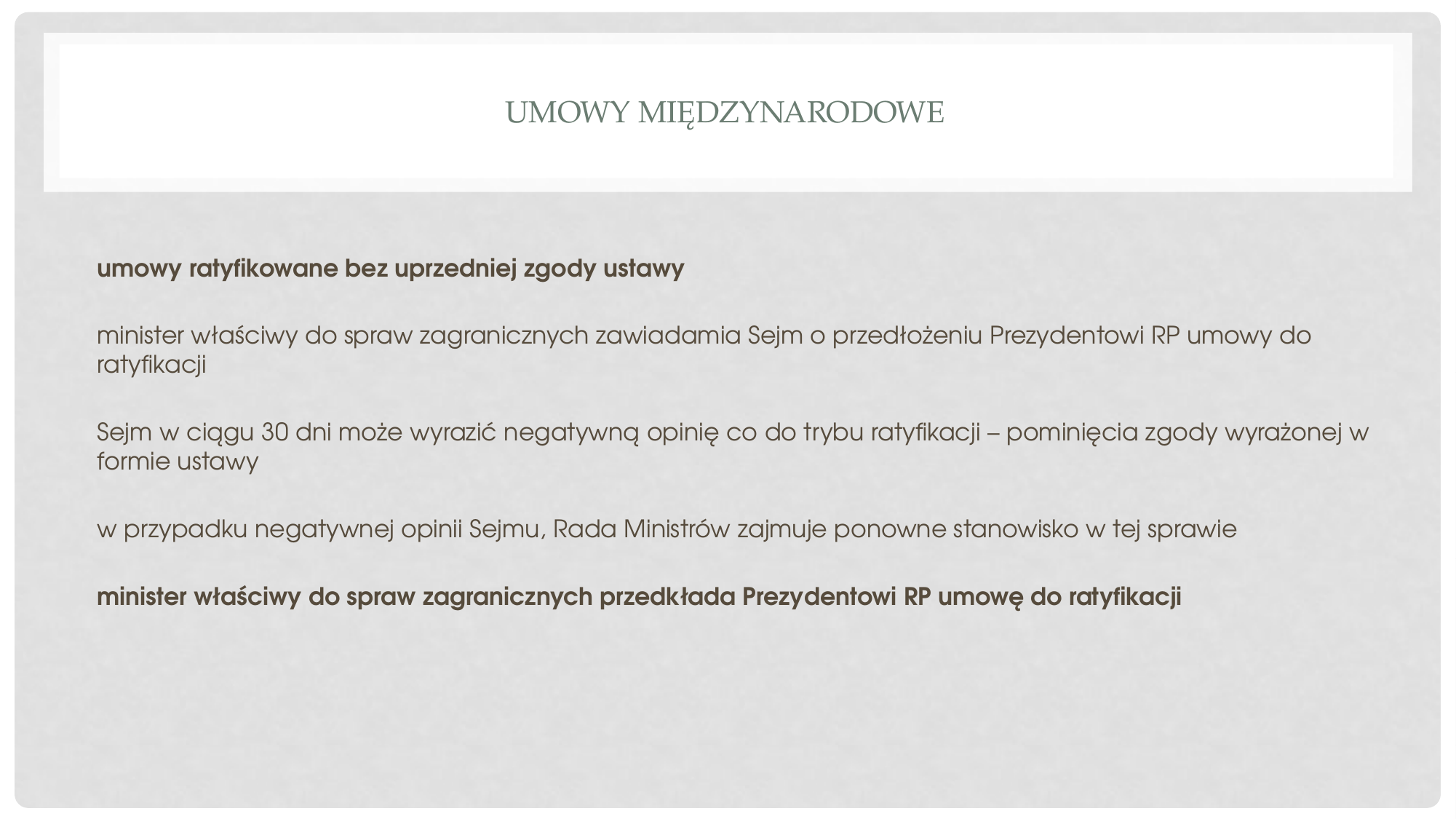

# Umowy międzynarodowe

umowy ratyfikowane bez uprzedniej zgody ustawy

minister właściwy do spraw zagranicznych zawiadamia Sejm o przedłożeniu Prezydentowi RP umowy do ratyfikacji

Sejm w ciągu 30 dni może wyrazić negatywną opinię co do trybu ratyfikacji – pominięcia zgody wyrażonej w formie ustawy

w przypadku negatywnej opinii Sejmu, Rada Ministrów zajmuje ponowne stanowisko w tej sprawie

minister właściwy do spraw zagranicznych przedkłada Prezydentowi RP umowę do ratyfikacji